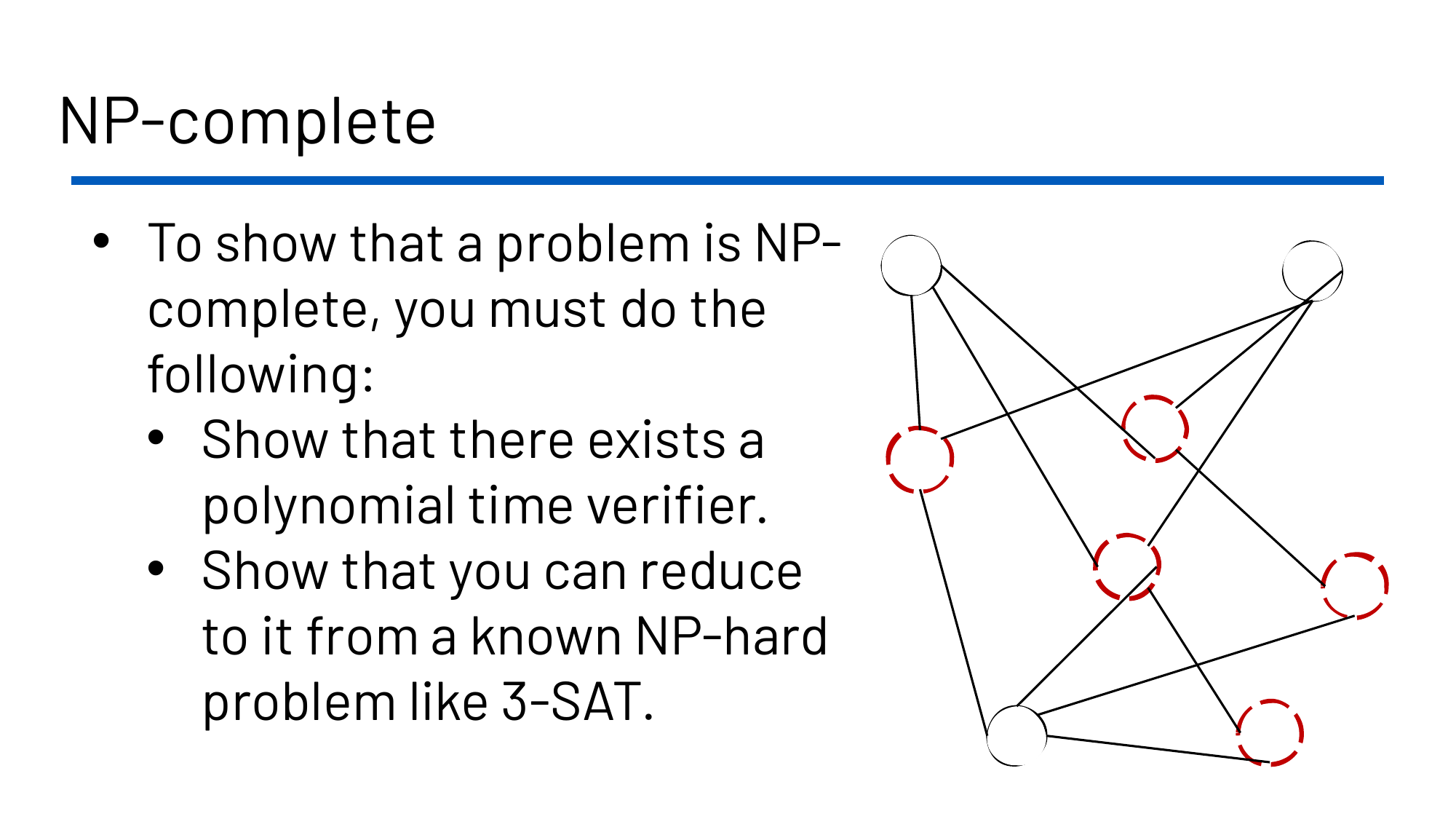

# NP-complete

To show that a problem is NP-complete, you must do the following:
Show that there exists a polynomial time verifier.
Show that you can reduce to it from a known NP-hard problem like 3-SAT.